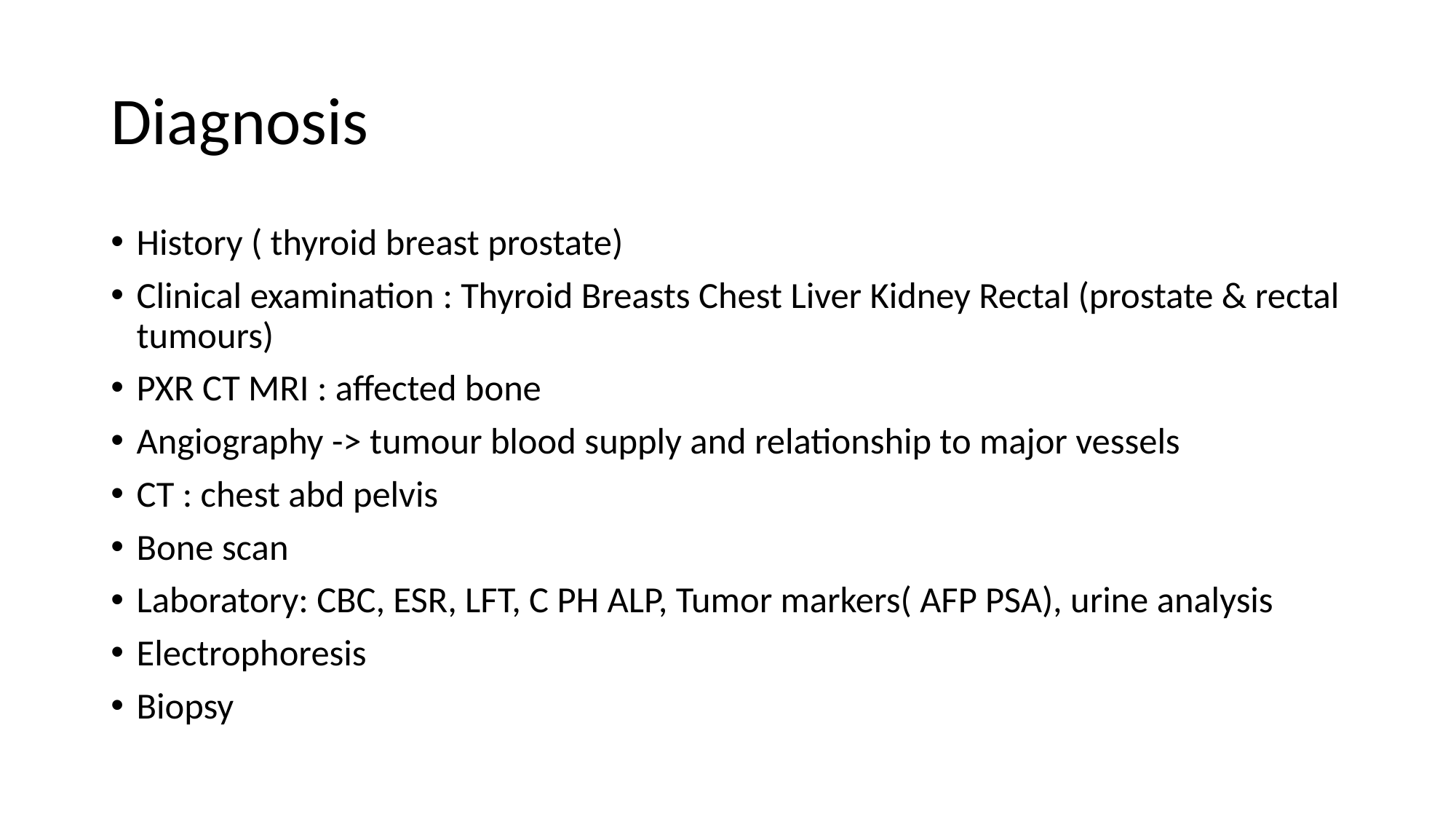

# Diagnosis
History ( thyroid breast prostate)
Clinical examination : Thyroid Breasts Chest Liver Kidney Rectal (prostate & rectal tumours)
PXR CT MRI : affected bone
Angiography -> tumour blood supply and relationship to major vessels
CT : chest abd pelvis
Bone scan
Laboratory: CBC, ESR, LFT, C PH ALP, Tumor markers( AFP PSA), urine analysis
Electrophoresis
Biopsy